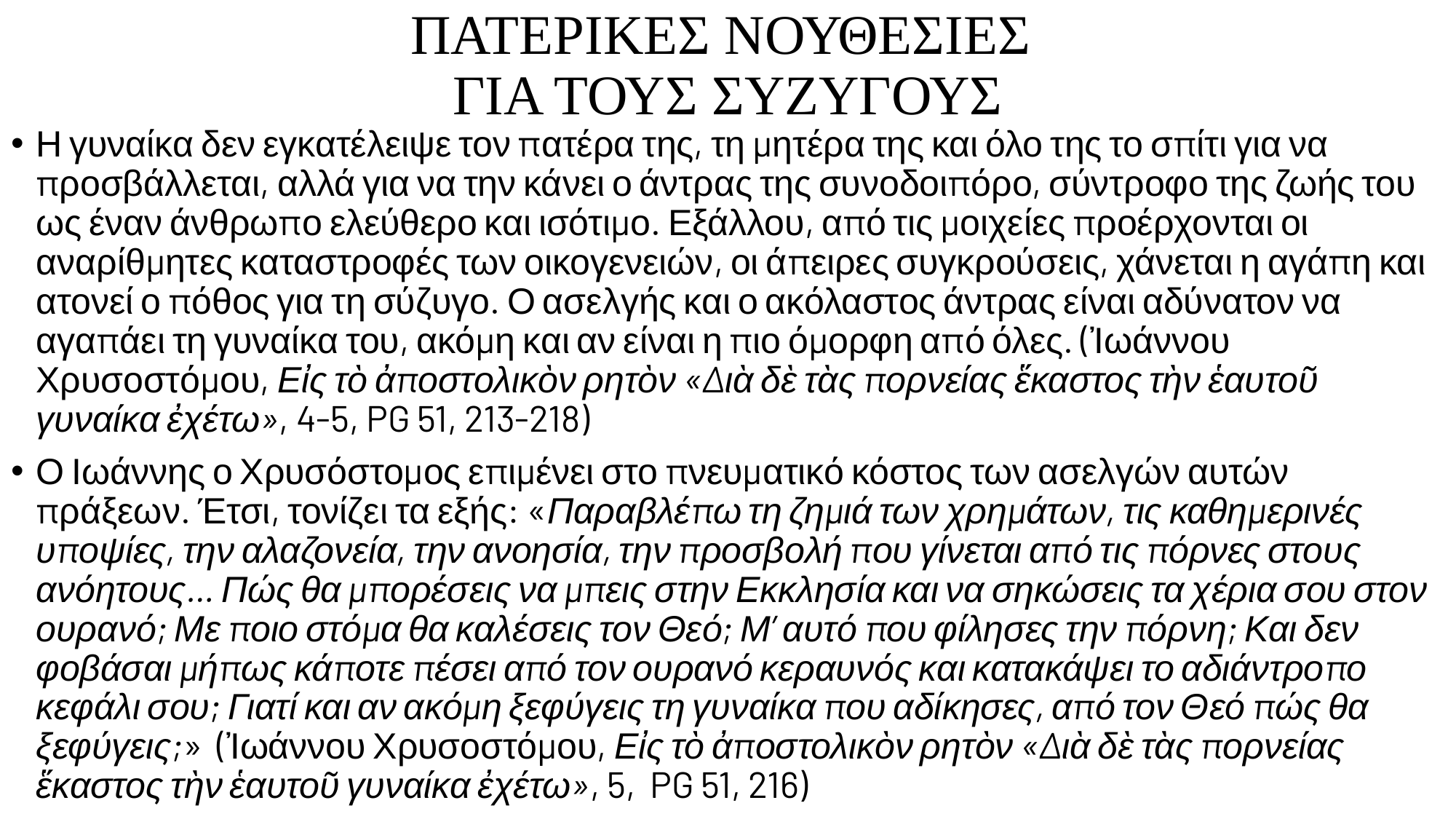

# ΠΑΤΕΡΙΚΕΣ ΝΟΥΘΕΣΙΕΣ ΓΙΑ ΤΟΥΣ ΣΥΖΥΓΟΥΣ
Η γυναίκα δεν εγκατέλειψε τον πατέρα της, τη μητέρα της και όλο της το σπίτι για να προσβάλλεται, αλλά για να την κάνει ο άντρας της συνοδοιπόρο, σύντροφο της ζωής του ως έναν άνθρωπο ελεύθερο και ισότιμο. Εξάλλου, από τις μοιχείες προέρχονται οι αναρίθμητες καταστροφές των οικογενειών, οι άπειρες συγκρούσεις, χάνεται η αγάπη και ατονεί ο πόθος για τη σύζυγο. Ο ασελγής και ο ακόλαστος άντρας είναι αδύνατον να αγαπάει τη γυναίκα του, ακόμη και αν είναι η πιο όμορφη από όλες. (Ἰωάννου Χρυσοστόμου, Εἰς τὸ ἀποστολικὸν ρητὸν «Διὰ δὲ τὰς πορνείας ἕκαστος τὴν ἑαυτοῦ γυναίκα ἐχέτω», 4-5, PG 51, 213-218)
Ο Ιωάννης ο Χρυσόστομος επιμένει στο πνευματικό κόστος των ασελγών αυτών πράξεων. Έτσι, τονίζει τα εξής: «Παραβλέπω τη ζημιά των χρημάτων, τις καθημερινές υποψίες, την αλαζονεία, την ανοησία, την προσβολή που γίνεται από τις πόρνες στους ανόητους… Πώς θα μπορέσεις να μπεις στην Εκκλησία και να σηκώσεις τα χέρια σου στον ουρανό; Με ποιο στόμα θα καλέσεις τον Θεό; Μ’ αυτό που φίλησες την πόρνη; Και δεν φοβάσαι μήπως κάποτε πέσει από τον ουρανό κεραυνός και κατακάψει το αδιάντροπο κεφάλι σου; Γιατί και αν ακόμη ξεφύγεις τη γυναίκα που αδίκησες, από τον Θεό πώς θα ξεφύγεις;»  (Ἰωάννου Χρυσοστόμου, Εἰς τὸ ἀποστολικὸν ρητὸν «Διὰ δὲ τὰς πορνείας ἕκαστος τὴν ἑαυτοῦ γυναίκα ἐχέτω», 5,  PG 51, 216)